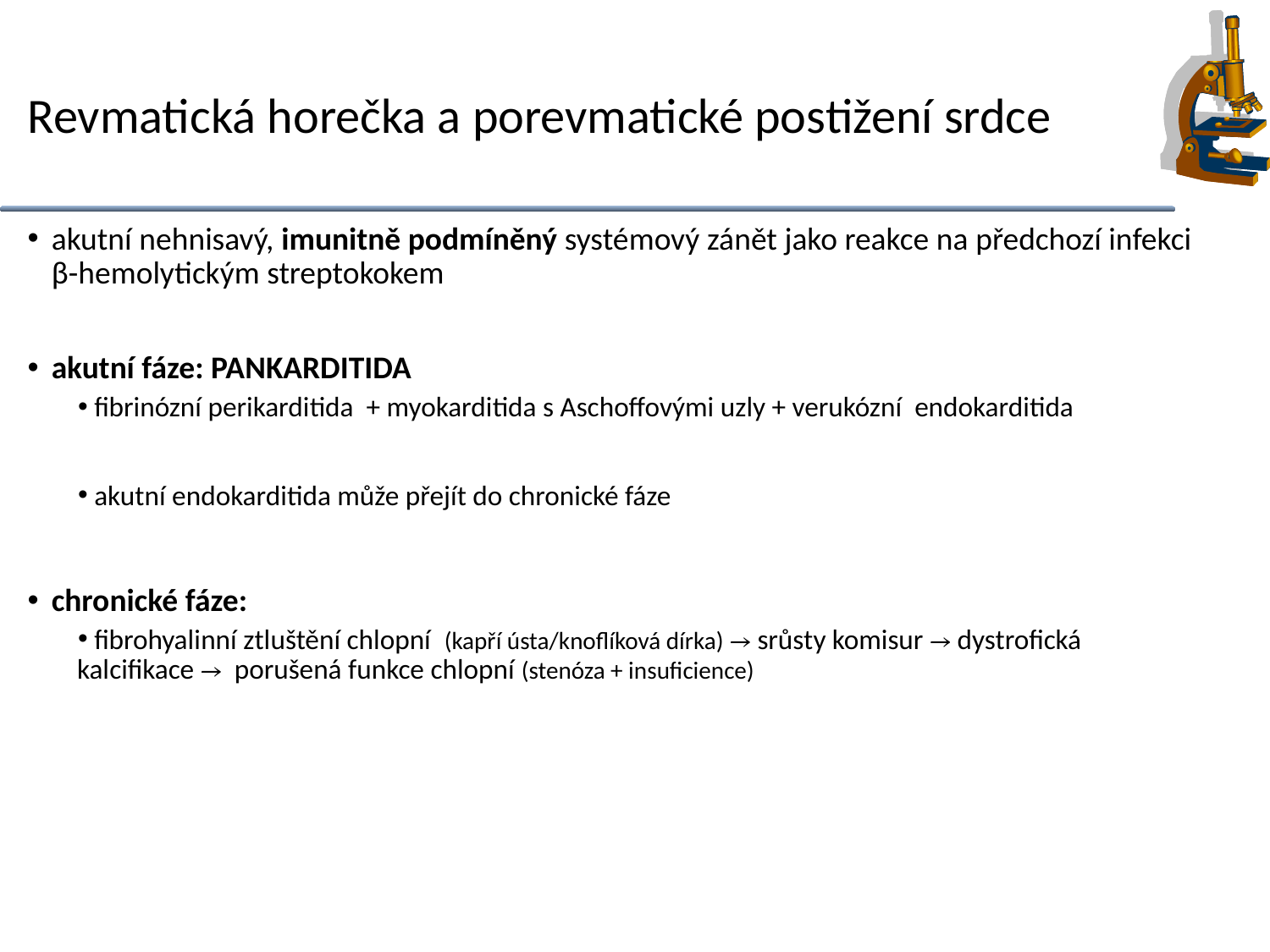

# Revmatická horečka a porevmatické postižení srdce
akutní nehnisavý, imunitně podmíněný systémový zánět jako reakce na předchozí infekci β-hemolytickým streptokokem

akutní fáze: PANKARDITIDA
 fibrinózní perikarditida  + myokarditida s Aschoffovými uzly + verukózní  endokarditida

 akutní endokarditida může přejít do chronické fáze

chronické fáze:
 fibrohyalinní ztluštění chlopní  (kapří ústa/knoflíková dírka) → srůsty komisur → dystrofická kalcifikace →  porušená funkce chlopní (stenóza + insuficience)